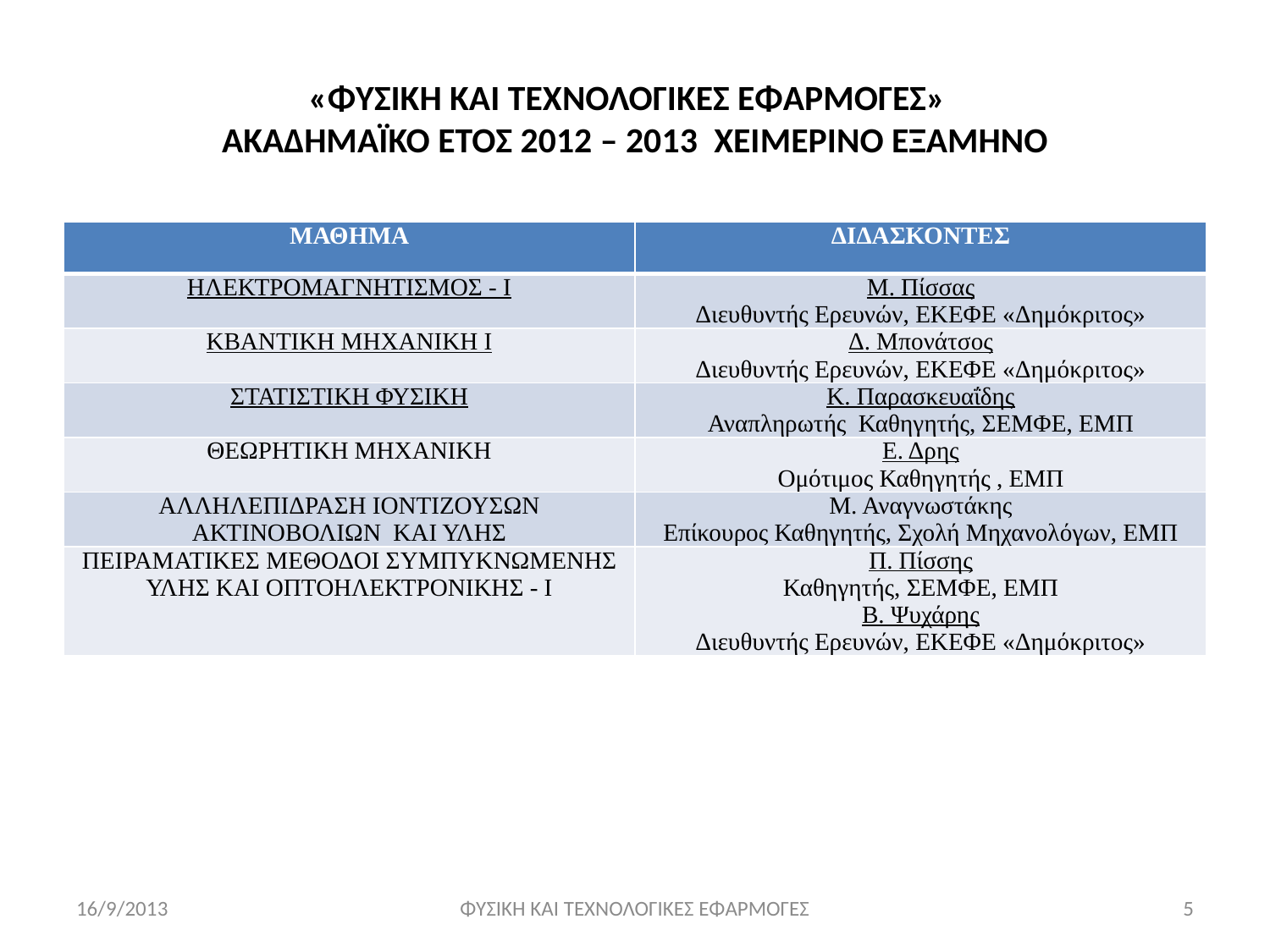

# «ΦΥΣΙΚΗ ΚΑΙ ΤΕΧΝΟΛΟΓΙΚΕΣ ΕΦΑΡΜΟΓΕΣ» ΑΚΑΔΗΜΑΪΚΟ ΕΤΟΣ 2012 – 2013  ΧΕΙΜΕΡΙΝΟ ΕΞΑΜΗΝΟ
| ΜΑΘΗΜΑ | ΔΙΔΑΣΚΟΝΤΕΣ |
| --- | --- |
| ΗΛΕΚΤΡΟΜΑΓΝΗΤΙΣΜΟΣ - Ι | Μ. Πίσσας Διευθυντής Ερευνών, ΕΚΕΦΕ «Δημόκριτος» |
| ΚΒΑΝΤΙΚΗ ΜΗΧΑΝΙΚΗ Ι | Δ. Μπονάτσος Διευθυντής Ερευνών, ΕΚΕΦΕ «Δημόκριτος» |
| ΣΤΑΤΙΣΤΙΚΗ ΦΥΣΙΚΗ | Κ. Παρασκευαΐδης Αναπληρωτής Καθηγητής, ΣΕΜΦΕ, ΕΜΠ |
| ΘΕΩΡΗΤΙΚΗ ΜΗΧΑΝΙΚΗ | Ε. Δρης Ομότιμος Καθηγητής , ΕΜΠ |
| ΑΛΛΗΛΕΠΙΔΡΑΣΗ ΙΟΝΤΙΖΟΥΣΩΝ ΑΚΤΙΝΟΒΟΛΙΩΝ ΚΑΙ ΥΛΗΣ | Μ. Αναγνωστάκης Επίκουρος Καθηγητής, Σχολή Μηχανολόγων, ΕΜΠ |
| ΠΕΙΡΑΜΑΤΙΚΕΣ ΜΕΘΟΔΟΙ ΣΥΜΠΥΚΝΩΜΕΝΗΣ ΥΛΗΣ ΚΑΙ ΟΠΤΟΗΛΕΚΤΡΟΝΙΚΗΣ - Ι | Π. Πίσσης Καθηγητής, ΣΕΜΦΕ, ΕΜΠ Β. Ψυχάρης Διευθυντής Ερευνών, ΕΚΕΦΕ «Δημόκριτος» |
16/9/2013
ΦΥΣΙΚΗ ΚΑΙ ΤΕΧΝΟΛΟΓΙΚΕΣ ΕΦΑΡΜΟΓΕΣ
5